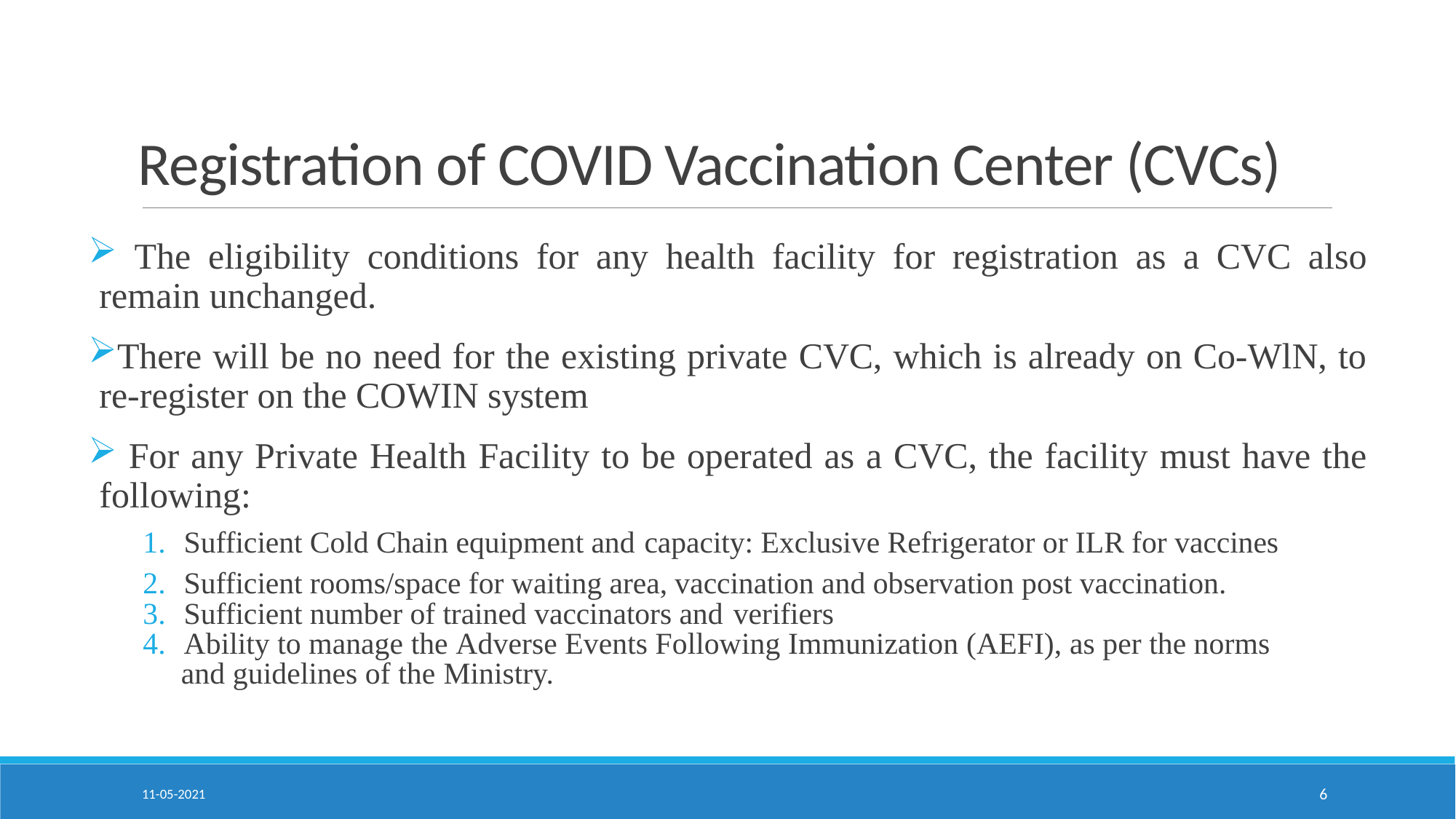

# Registration of COVID Vaccination Center (CVCs)
 The eligibility conditions for any health facility for registration as a CVC also remain unchanged.
There will be no need for the existing private CVC, which is already on Co-WlN, to re-register on the COWIN system
 For any Private Health Facility to be operated as a CVC, the facility must have the following:
Sufficient Cold Chain equipment and capacity: Exclusive Refrigerator or ILR for vaccines
Sufficient rooms/space for waiting area, vaccination and observation post vaccination.
Sufficient number of trained vaccinators and verifiers
Ability to manage the Adverse Events Following Immunization (AEFI), as per the norms
     and guidelines of the Ministry.
11-05-2021
6